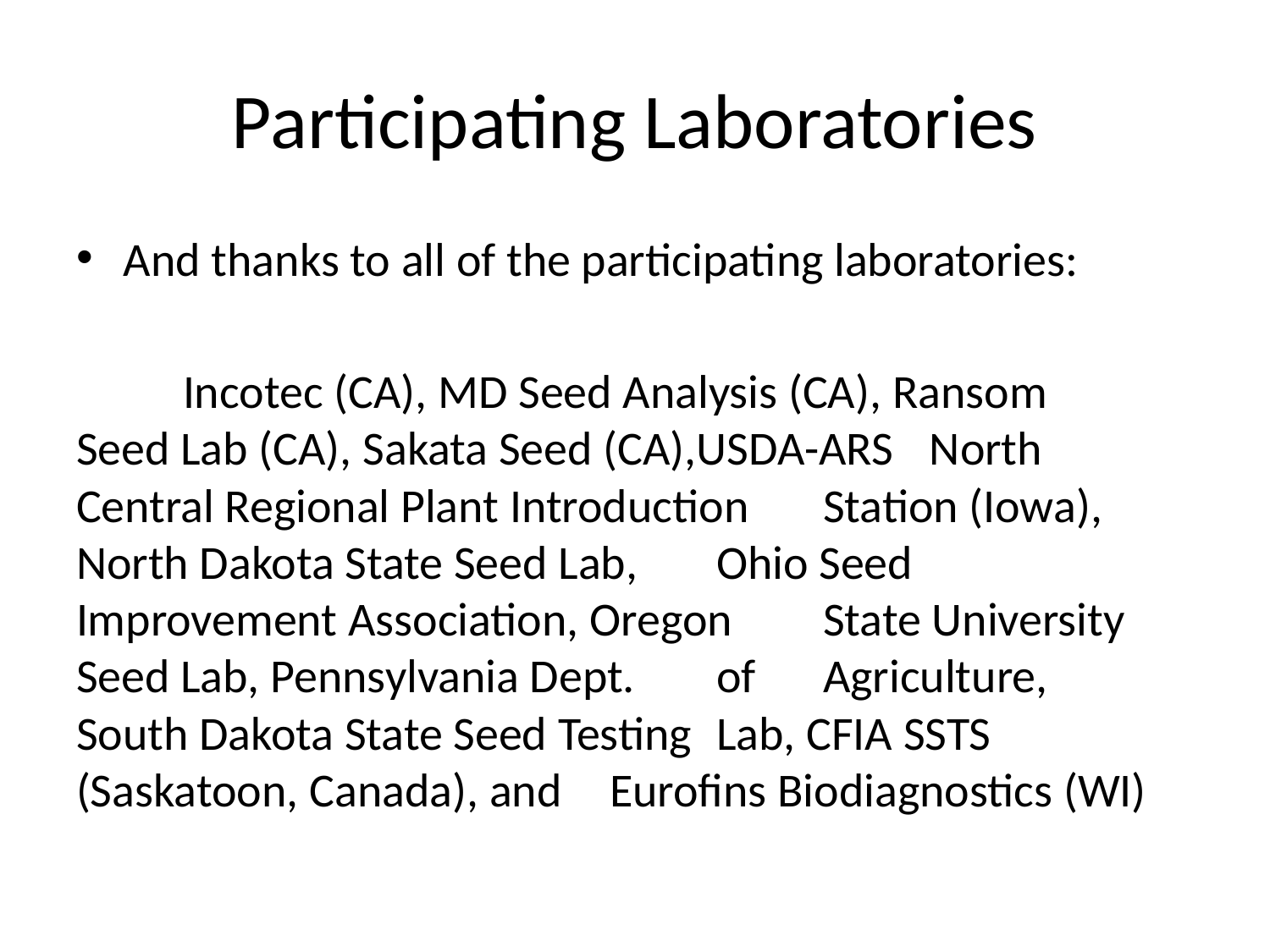

# Participating Laboratories
And thanks to all of the participating laboratories:

	Incotec (CA), MD Seed Analysis (CA), Ransom 	Seed Lab (CA), Sakata Seed (CA),USDA-ARS 	North Central Regional Plant Introduction 	Station (Iowa), North Dakota State Seed Lab, 	Ohio Seed Improvement Association, Oregon 	State University Seed Lab, Pennsylvania Dept. 	of 	Agriculture, South Dakota State Seed Testing 	Lab, CFIA SSTS (Saskatoon, Canada), and 	Eurofins Biodiagnostics (WI)